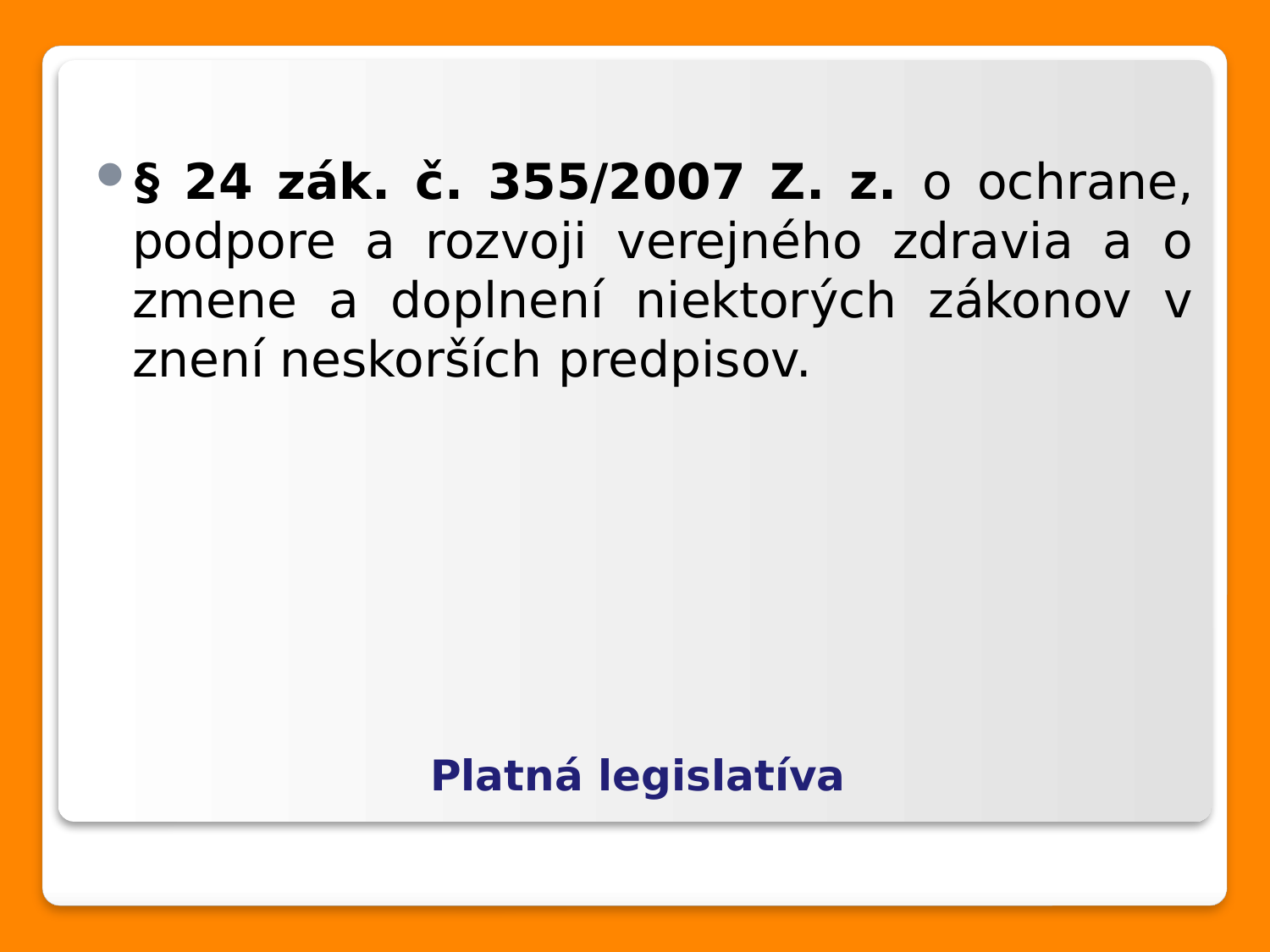

§ 24 zák. č. 355/2007 Z. z. o ochrane, podpore a rozvoji verejného zdravia a o zmene a doplnení niektorých zákonov v znení neskorších predpisov.
Platná legislatíva